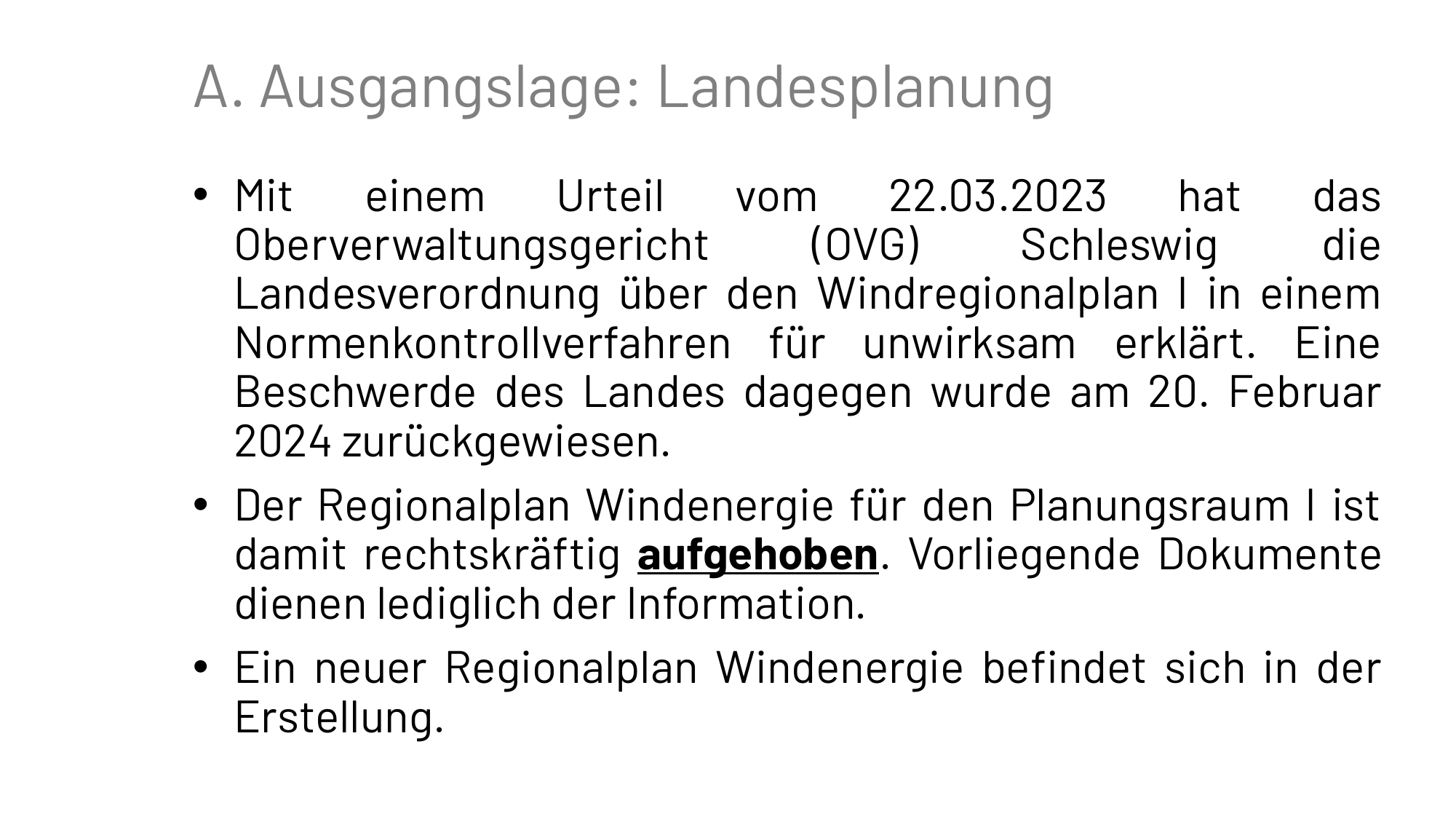

# A. Ausgangslage: Landesplanung
Mit einem Urteil vom 22.03.2023 hat das Oberverwaltungsgericht (OVG) Schleswig die Landesverordnung über den Windregionalplan I in einem Normenkontrollverfahren für unwirksam erklärt. Eine Beschwerde des Landes dagegen wurde am 20. Februar 2024 zurückgewiesen.
Der Regionalplan Windenergie für den Planungsraum I ist damit rechtskräftig aufgehoben. Vorliegende Dokumente dienen lediglich der Information.
Ein neuer Regionalplan Windenergie befindet sich in der Erstellung.